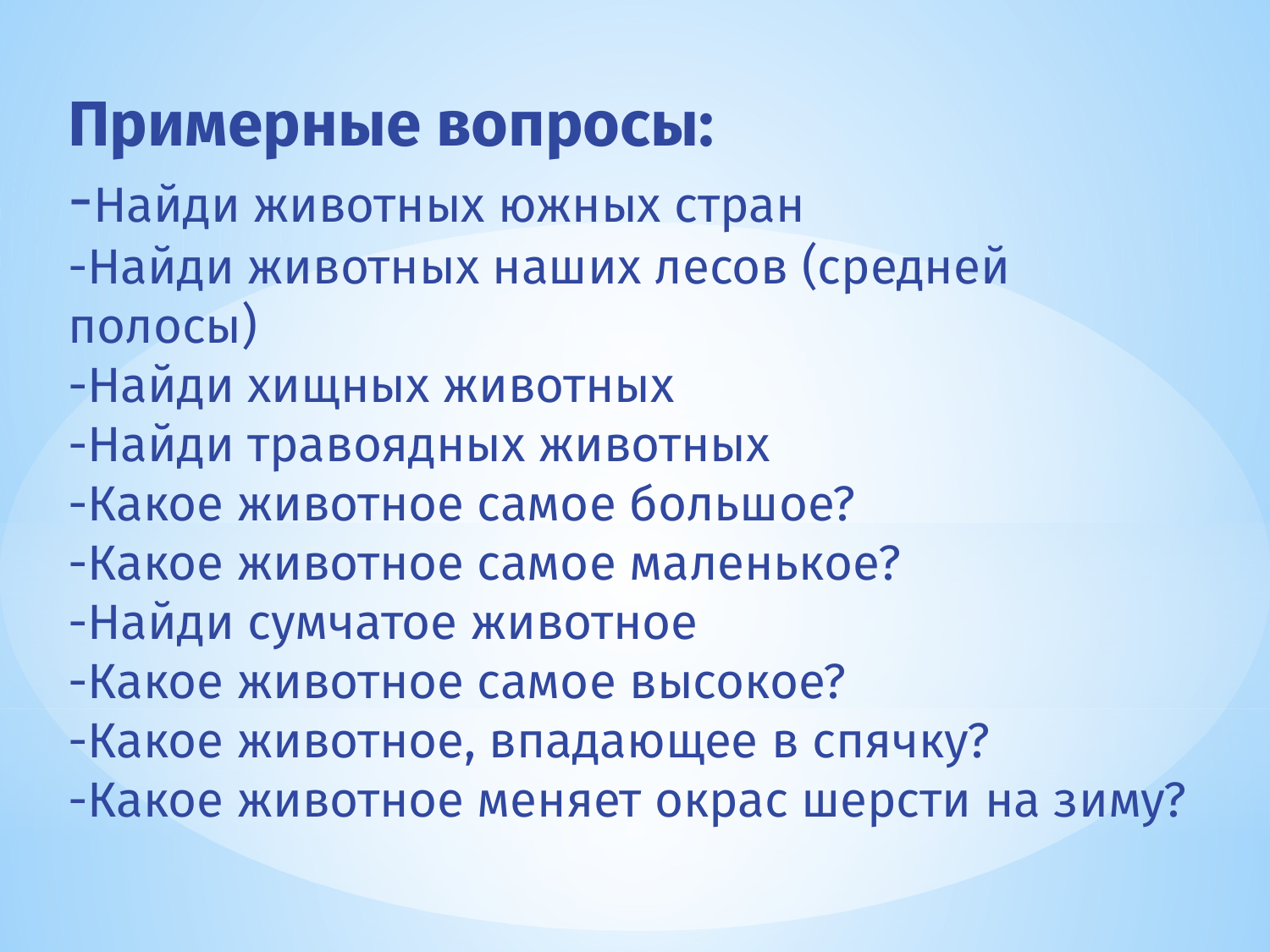

Примерные вопросы:
-Найди животных южных стран
-Найди животных наших лесов (средней полосы)
-Найди хищных животных
-Найди травоядных животных
-Какое животное самое большое?
-Какое животное самое маленькое?
-Найди сумчатое животное
-Какое животное самое высокое?
-Какое животное, впадающее в спячку?
-Какое животное меняет окрас шерсти на зиму?